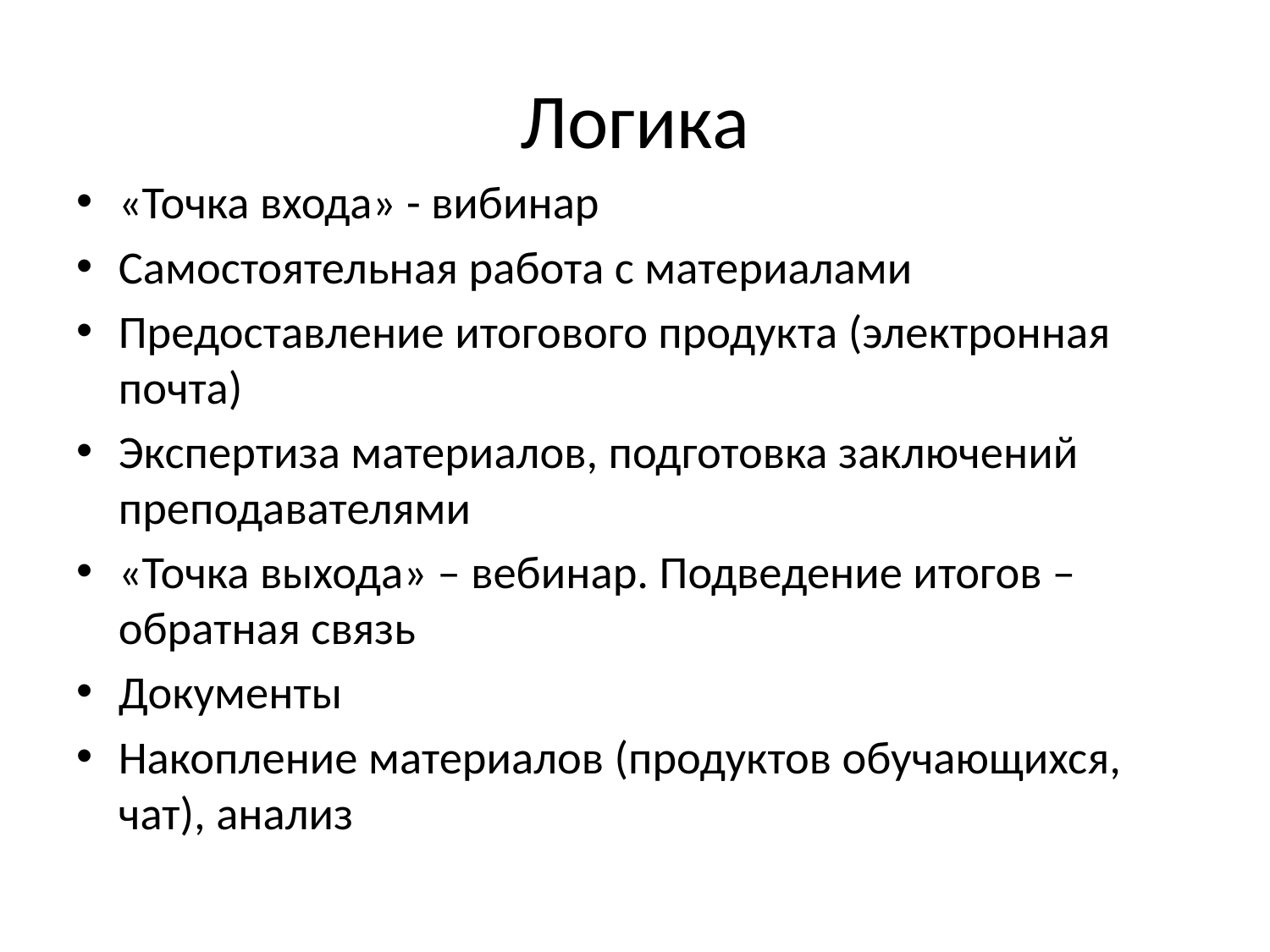

# Логика
«Точка входа» - вибинар
Самостоятельная работа с материалами
Предоставление итогового продукта (электронная почта)
Экспертиза материалов, подготовка заключений преподавателями
«Точка выхода» – вебинар. Подведение итогов – обратная связь
Документы
Накопление материалов (продуктов обучающихся, чат), анализ